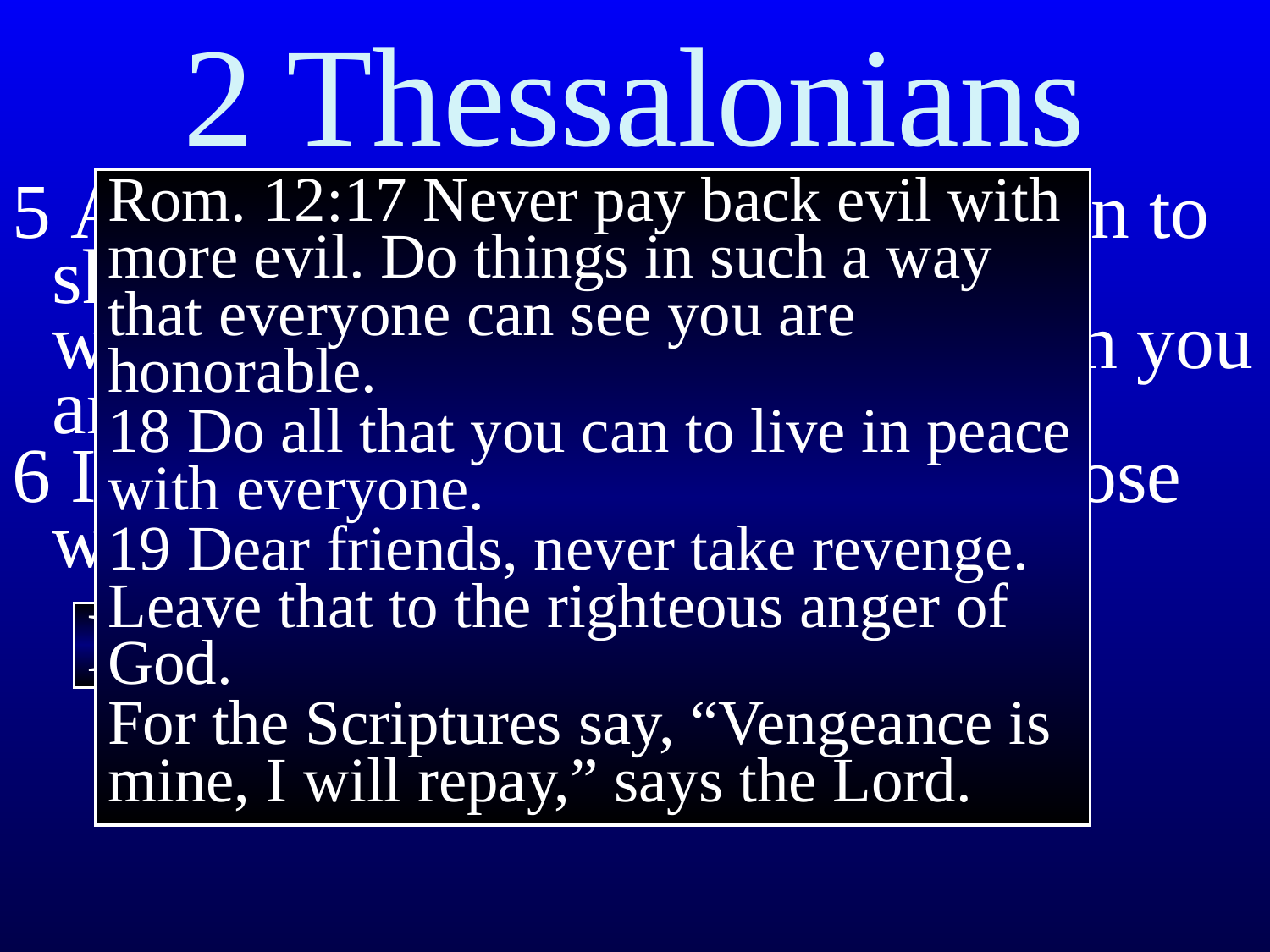

2 Thessalonians
Rom. 12:17 Never pay back evil with more evil. Do things in such a way that everyone can see you are honorable.
18 Do all that you can to live in peace with everyone.
19 Dear friends, never take revenge. Leave that to the righteous anger of God.
For the Scriptures say, “Vengeance is mine, I will repay,” says the Lord.
5 And God will use this persecution to show his justice and to make you worthy of his Kingdom, for which you are suffering.
6 In his justice he will pay back those who persecute you.
Looks a little different today